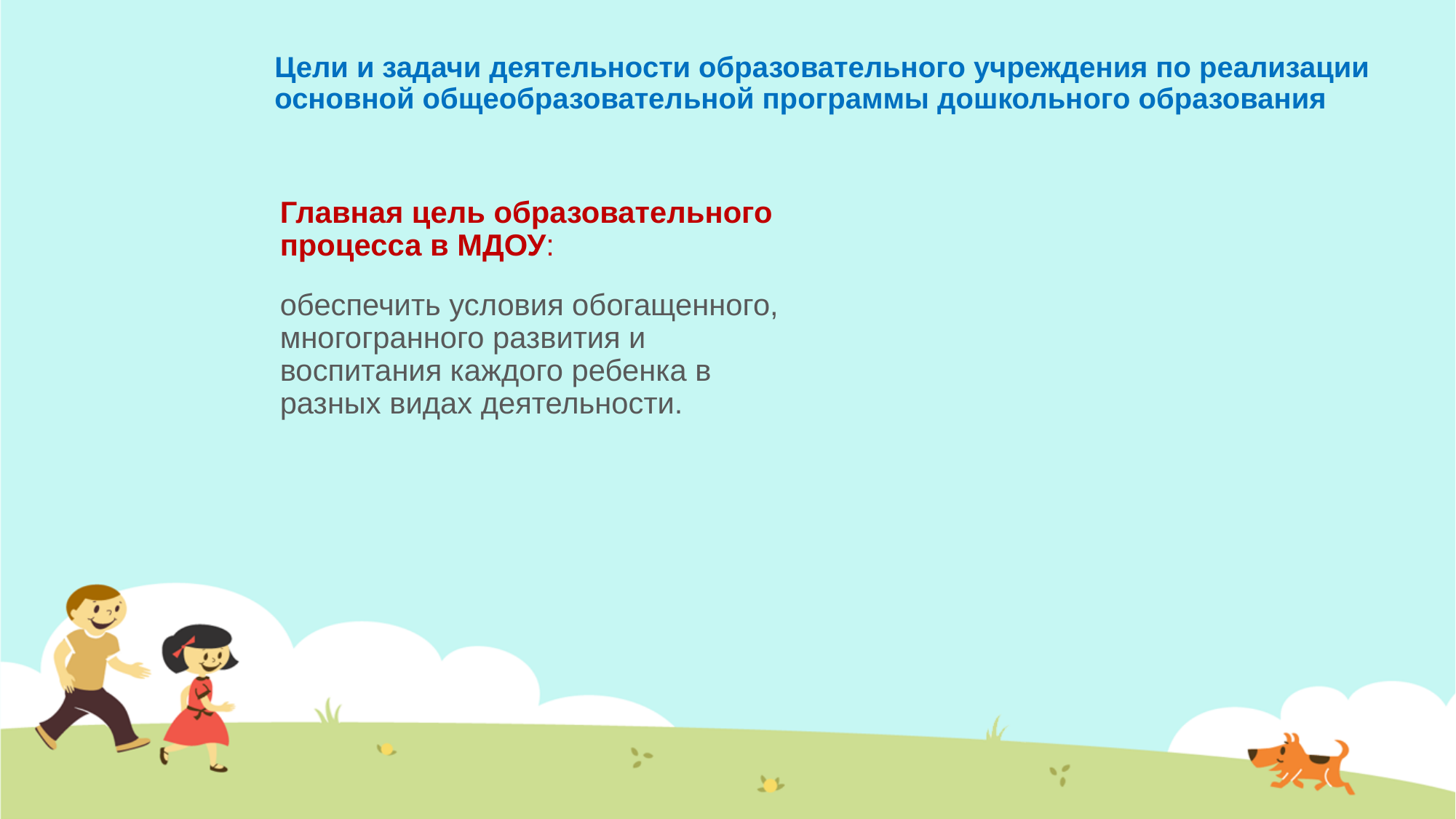

# Цели и задачи деятельности образовательного учреждения по реализации основной общеобразовательной программы дошкольного образования
Главная цель образовательного процесса в МДОУ:
обеспечить условия обогащенного, многогранного развития и воспитания каждого ребенка в разных видах деятельности.